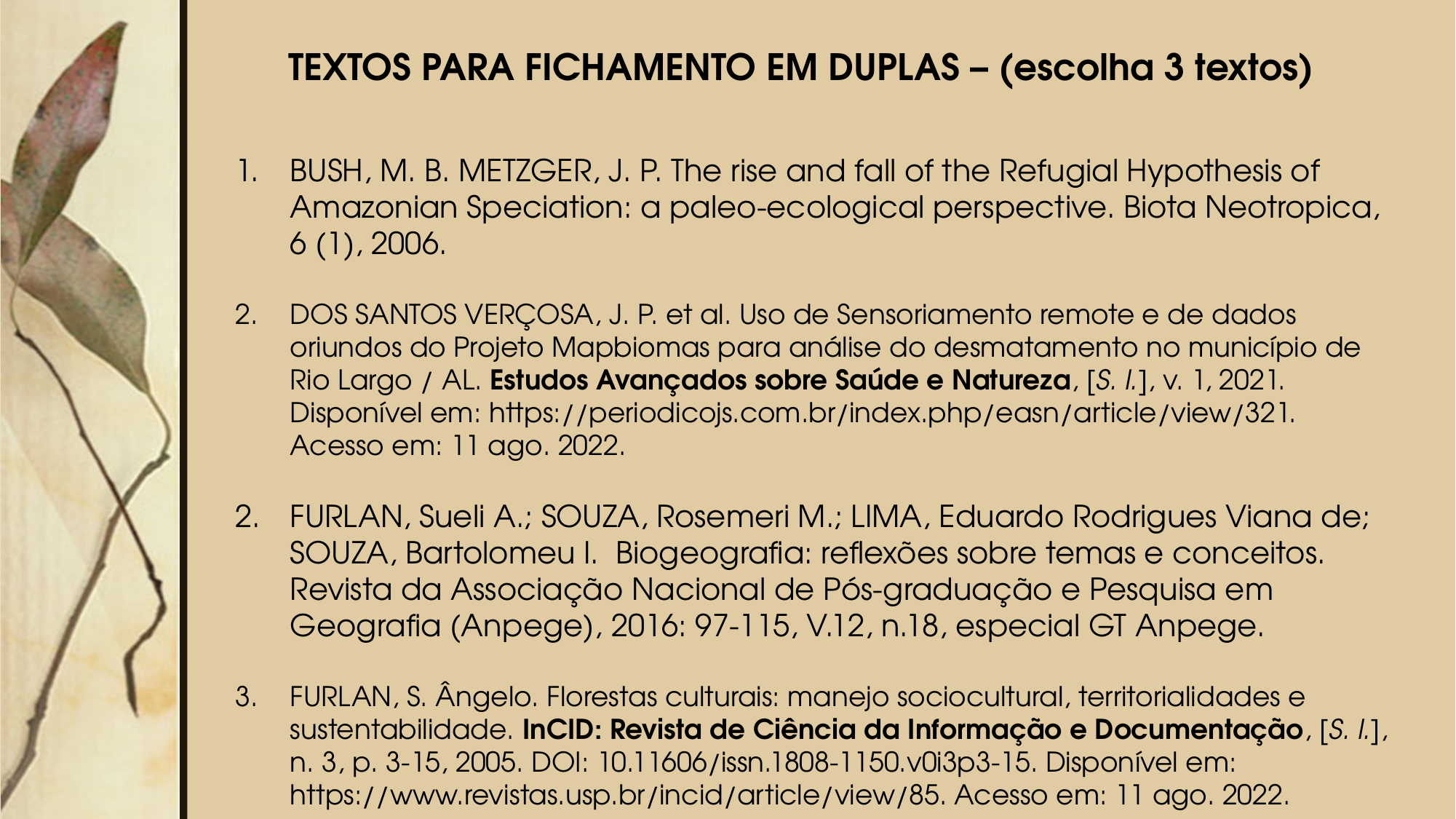

TEXTOS PARA FICHAMENTO EM DUPLAS – (escolha 3 textos)
BUSH, M. B. METZGER, J. P. The rise and fall of the Refugial Hypothesis of Amazonian Speciation: a paleo-ecological perspective. Biota Neotropica, 6 (1), 2006.

DOS SANTOS VERÇOSA, J. P. et al. Uso de Sensoriamento remote e de dados oriundos do Projeto Mapbiomas para análise do desmatamento no município de Rio Largo / AL. Estudos Avançados sobre Saúde e Natureza, [S. l.], v. 1, 2021. Disponível em: https://periodicojs.com.br/index.php/easn/article/view/321. Acesso em: 11 ago. 2022.

FURLAN, Sueli A.; SOUZA, Rosemeri M.; LIMA, Eduardo Rodrigues Viana de; SOUZA, Bartolomeu I.  Biogeografia: reflexões sobre temas e conceitos.  Revista da Associação Nacional de Pós-graduação e Pesquisa em Geografia (Anpege), 2016: 97-115, V.12, n.18, especial GT Anpege.

FURLAN, S. Ângelo. Florestas culturais: manejo sociocultural, territorialidades e sustentabilidade. InCID: Revista de Ciência da Informação e Documentação, [S. l.], n. 3, p. 3-15, 2005. DOI: 10.11606/issn.1808-1150.v0i3p3-15. Disponível em: https://www.revistas.usp.br/incid/article/view/85. Acesso em: 11 ago. 2022.